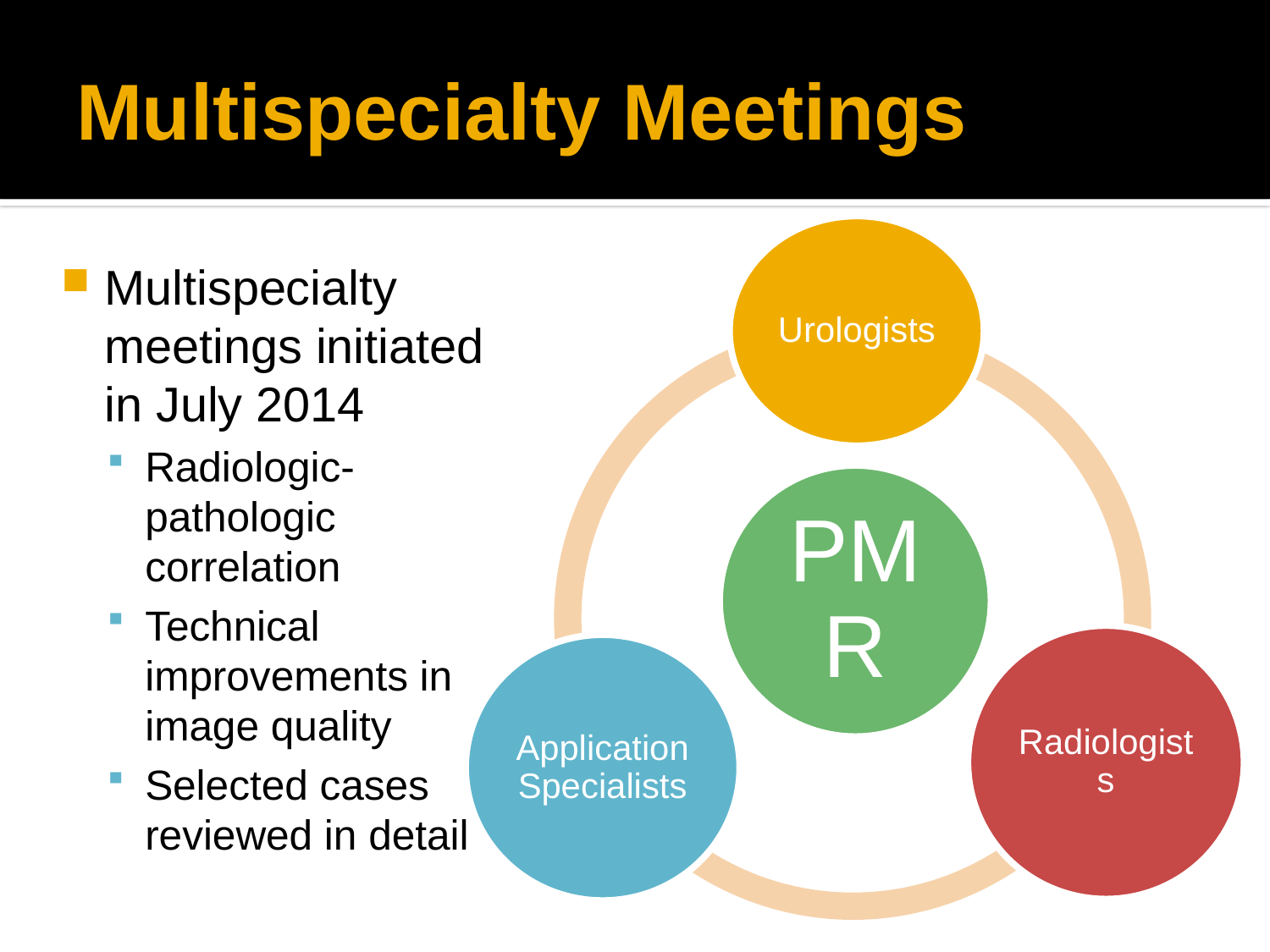

# Multispecialty Meetings
PMR
Urologists
Radiologists
Application Specialists
Multispecialty meetings initiated in July 2014
Radiologic- pathologic correlation
Technical improvements in image quality
Selected cases reviewed in detail